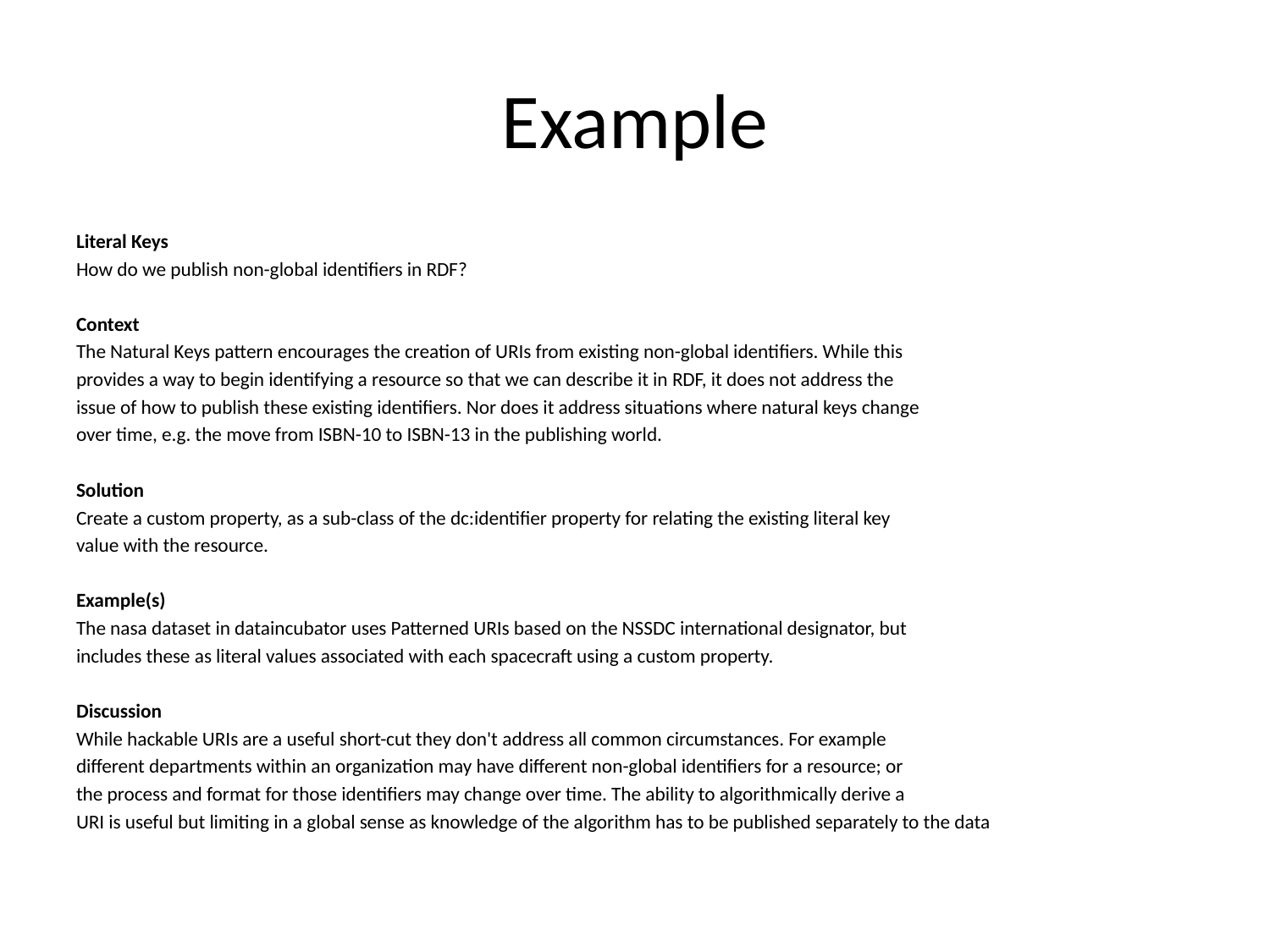

# Example
Literal Keys
How do we publish non-global identifiers in RDF?

Context
The Natural Keys pattern encourages the creation of URIs from existing non-global identifiers. While this
provides a way to begin identifying a resource so that we can describe it in RDF, it does not address the
issue of how to publish these existing identifiers. Nor does it address situations where natural keys change
over time, e.g. the move from ISBN-10 to ISBN-13 in the publishing world.

Solution
Create a custom property, as a sub-class of the dc:identifier property for relating the existing literal key
value with the resource.

Example(s)
The nasa dataset in dataincubator uses Patterned URIs based on the NSSDC international designator, but
includes these as literal values associated with each spacecraft using a custom property.

Discussion
While hackable URIs are a useful short-cut they don't address all common circumstances. For example
different departments within an organization may have different non-global identifiers for a resource; or
the process and format for those identifiers may change over time. The ability to algorithmically derive a
URI is useful but limiting in a global sense as knowledge of the algorithm has to be published separately to the data